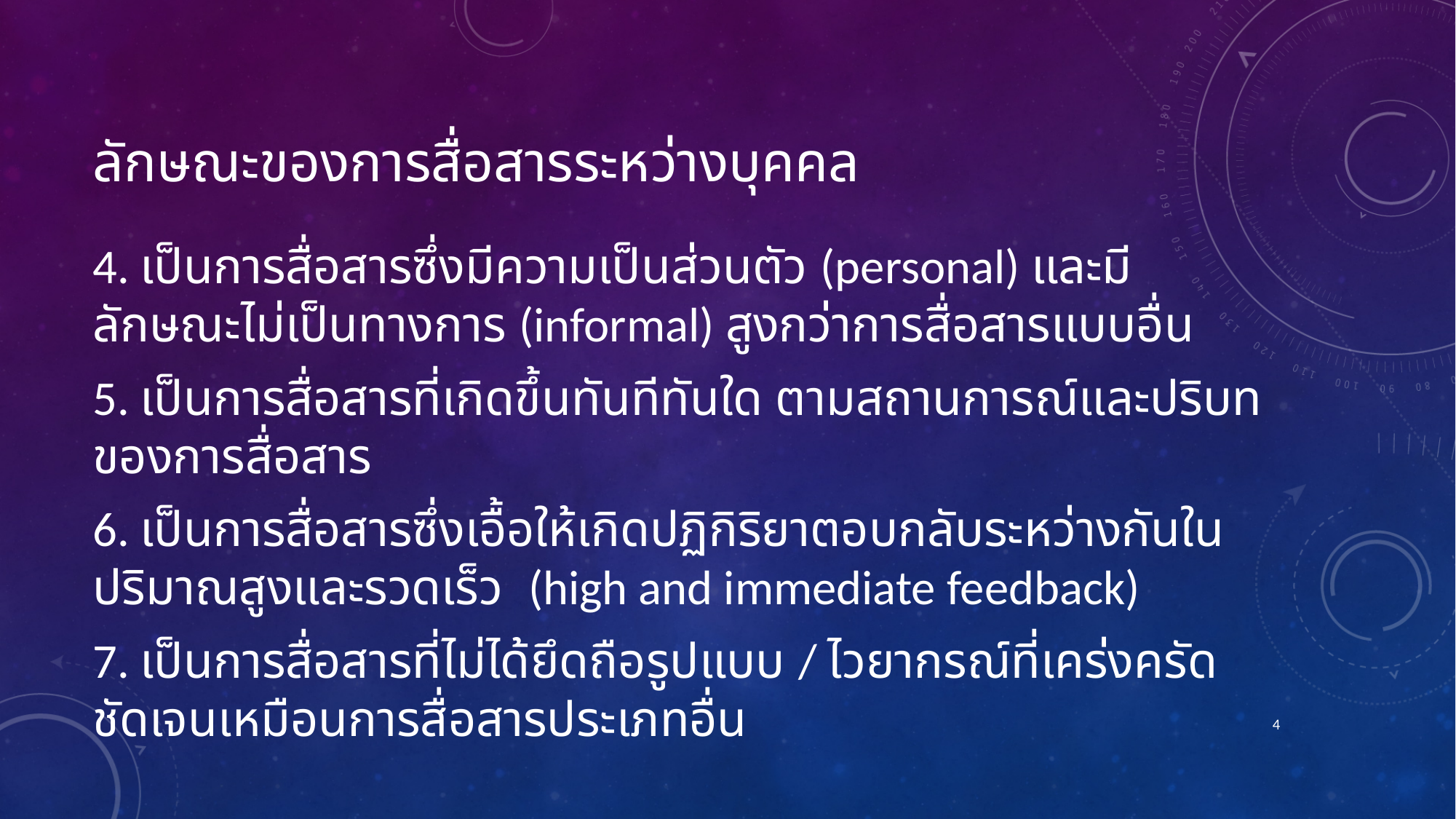

# ลักษณะของการสื่อสารระหว่างบุคคล
4. เป็นการสื่อสารซึ่งมีความเป็นส่วนตัว (personal) และมีลักษณะไม่เป็นทางการ (informal) สูงกว่าการสื่อสารแบบอื่น
5. เป็นการสื่อสารที่เกิดขึ้นทันทีทันใด ตามสถานการณ์และปริบทของการสื่อสาร
6. เป็นการสื่อสารซึ่งเอื้อให้เกิดปฏิกิริยาตอบกลับระหว่างกันในปริมาณสูงและรวดเร็ว  (high and immediate feedback)
7. เป็นการสื่อสารที่ไม่ได้ยึดถือรูปแบบ / ไวยากรณ์ที่เคร่งครัดชัดเจนเหมือนการสื่อสารประเภทอื่น
4